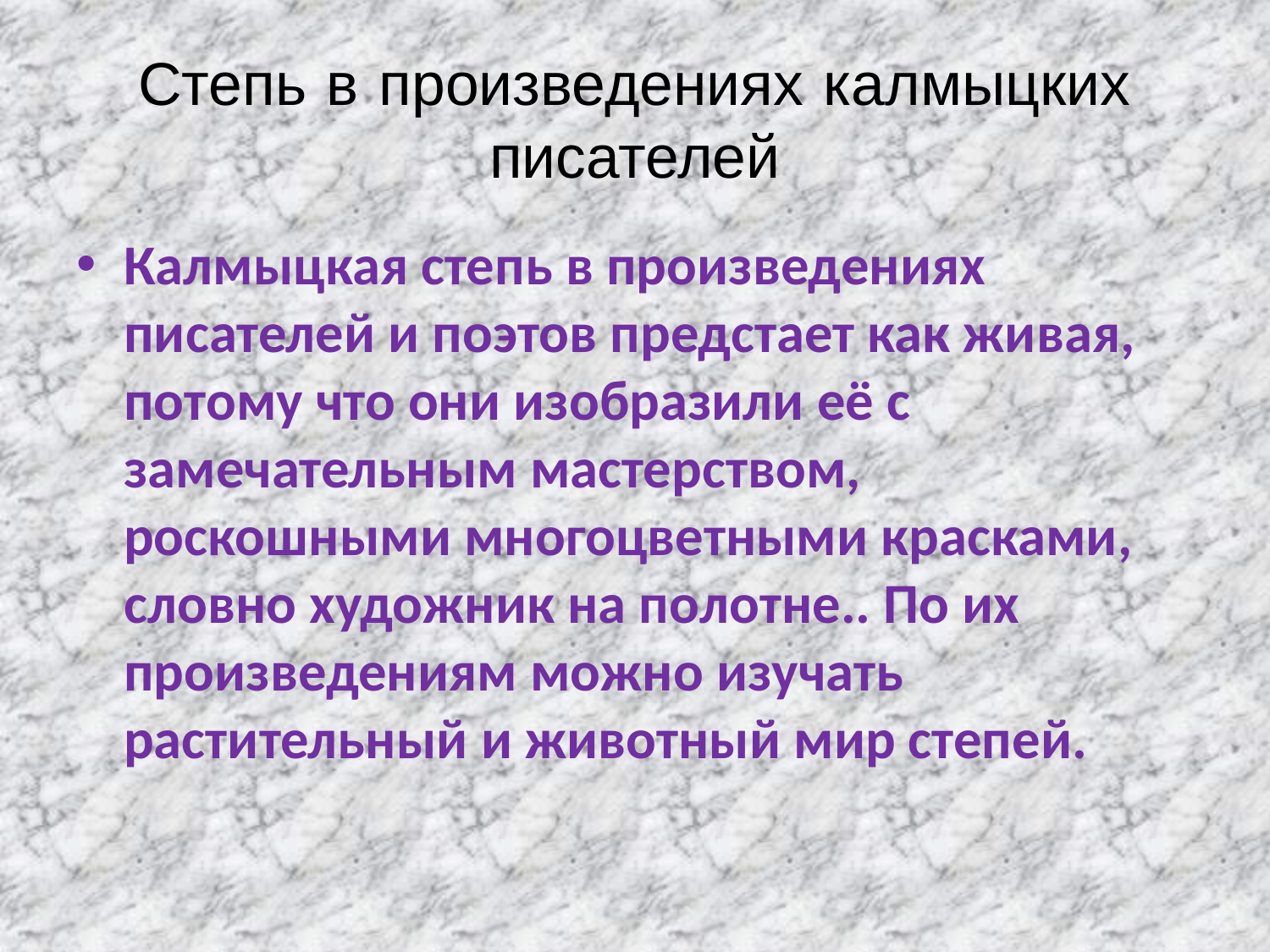

# Степь в произведениях калмыцких писателей
Калмыцкая степь в произведениях писателей и поэтов предстает как живая, потому что они изобразили её с замечательным мастерством, роскошными многоцветными красками, словно художник на полотне.. По их произведениям можно изучать растительный и животный мир степей.